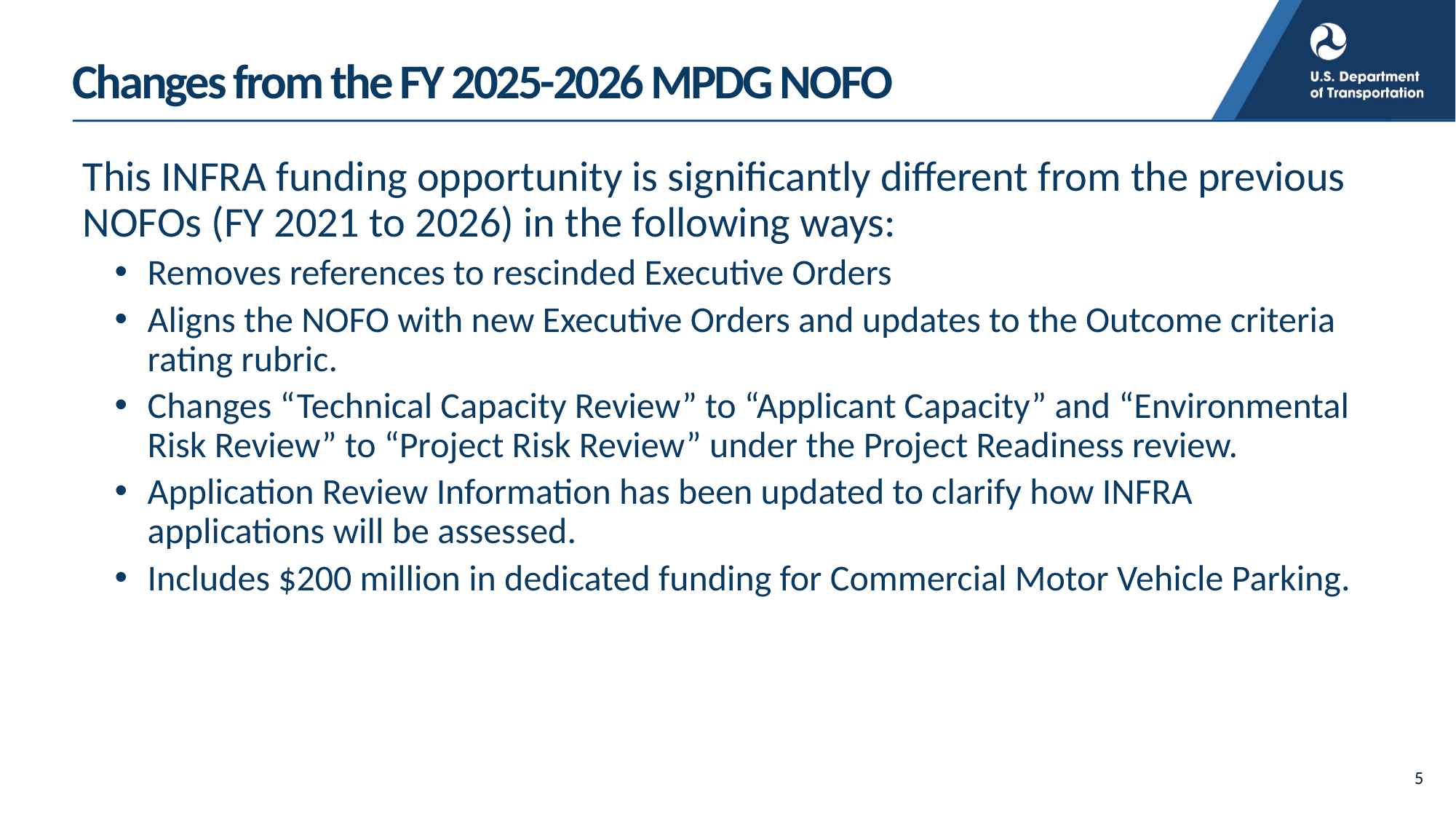

# Changes from the FY 2025-2026 MPDG NOFO
This INFRA funding opportunity is significantly different from the previous NOFOs (FY 2021 to 2026) in the following ways:
Removes references to rescinded Executive Orders
Aligns the NOFO with new Executive Orders and updates to the Outcome criteria rating rubric.
Changes “Technical Capacity Review” to “Applicant Capacity” and “Environmental Risk Review” to “Project Risk Review” under the Project Readiness review.
Application Review Information has been updated to clarify how INFRA applications will be assessed.
Includes $200 million in dedicated funding for Commercial Motor Vehicle Parking.

5